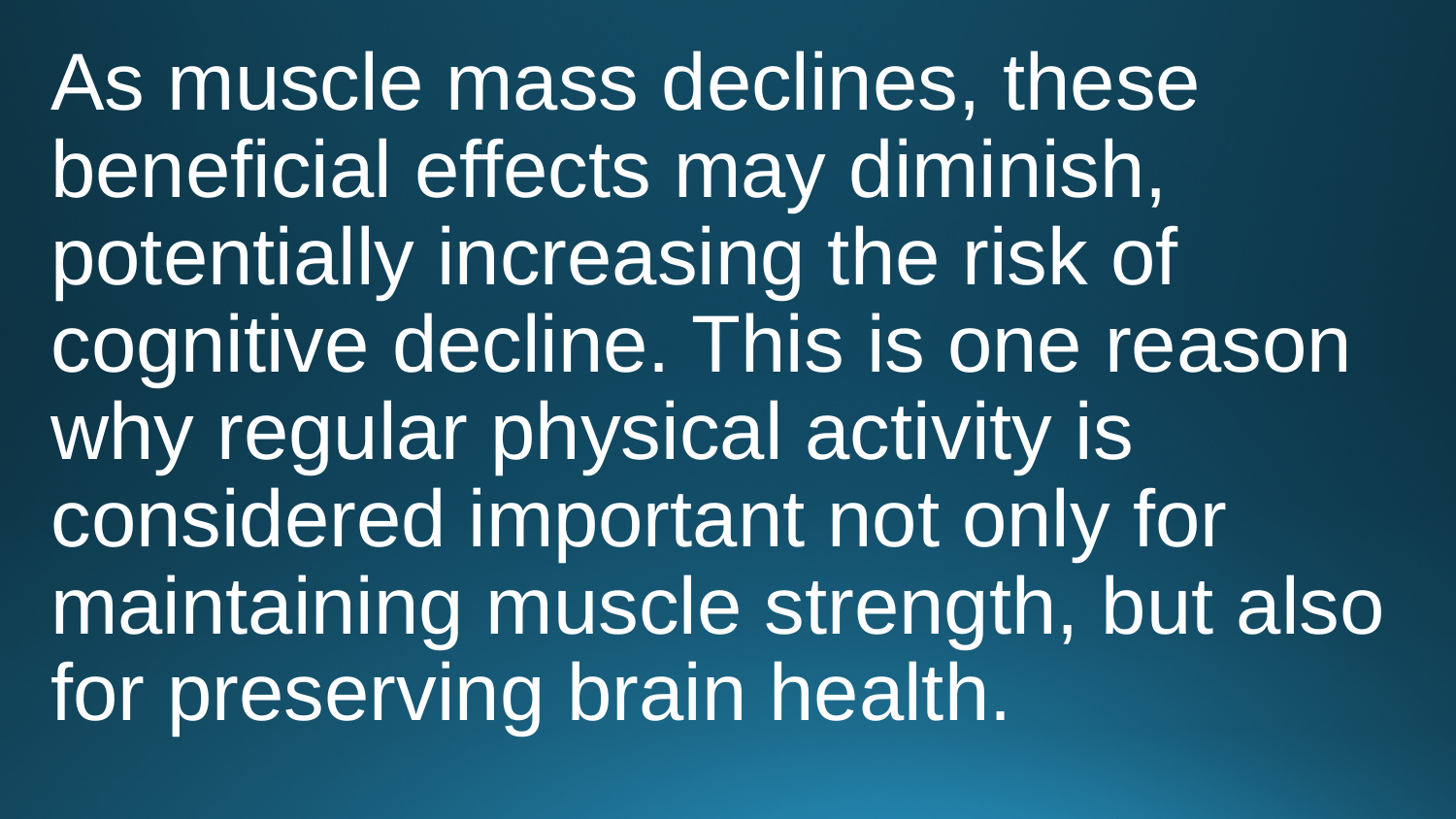

As muscle mass declines, these beneficial effects may diminish, potentially increasing the risk of cognitive decline. This is one reason why regular physical activity is considered important not only for maintaining muscle strength, but also for preserving brain health.